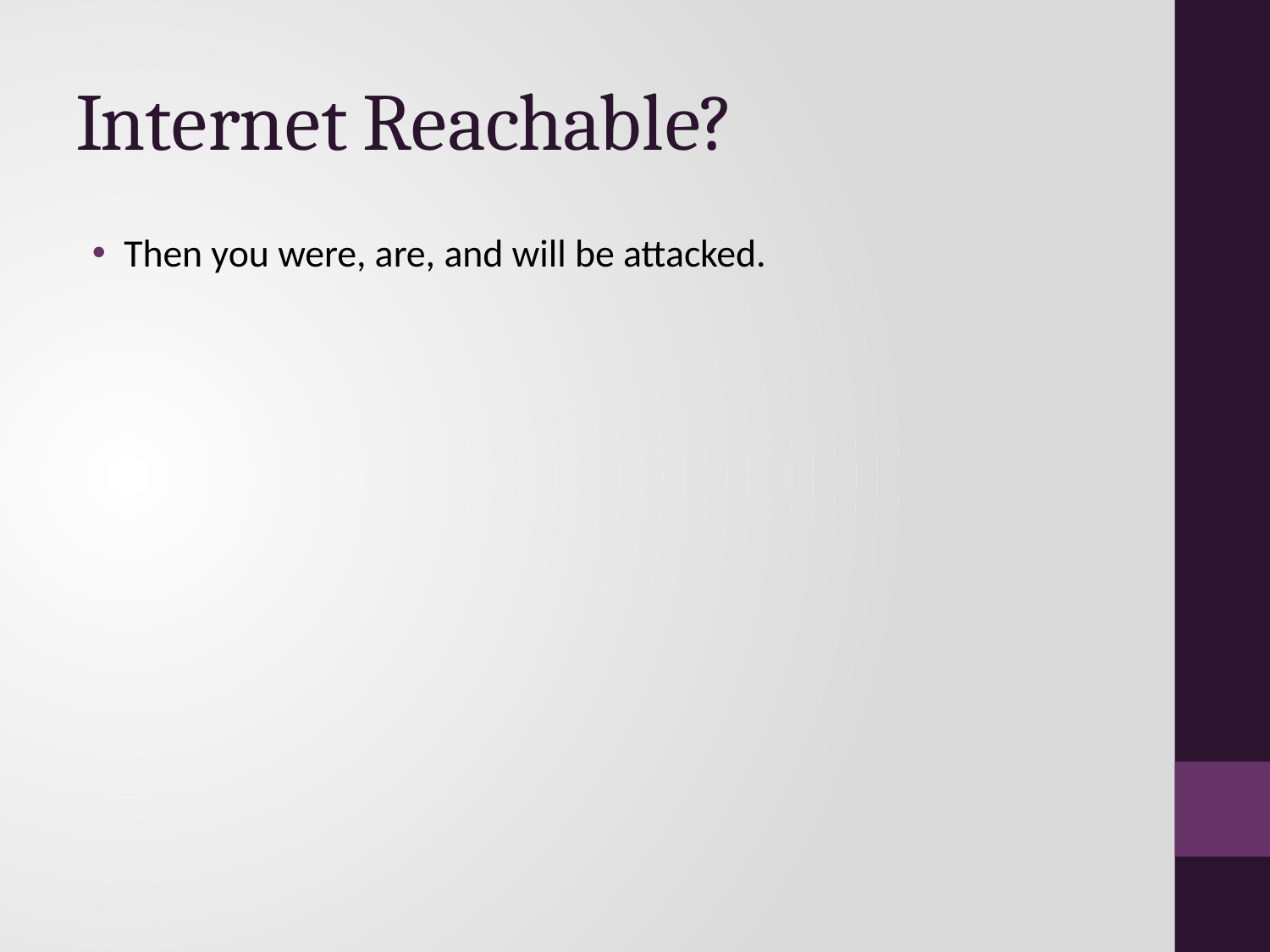

# Internet Reachable?
Then you were, are, and will be attacked.